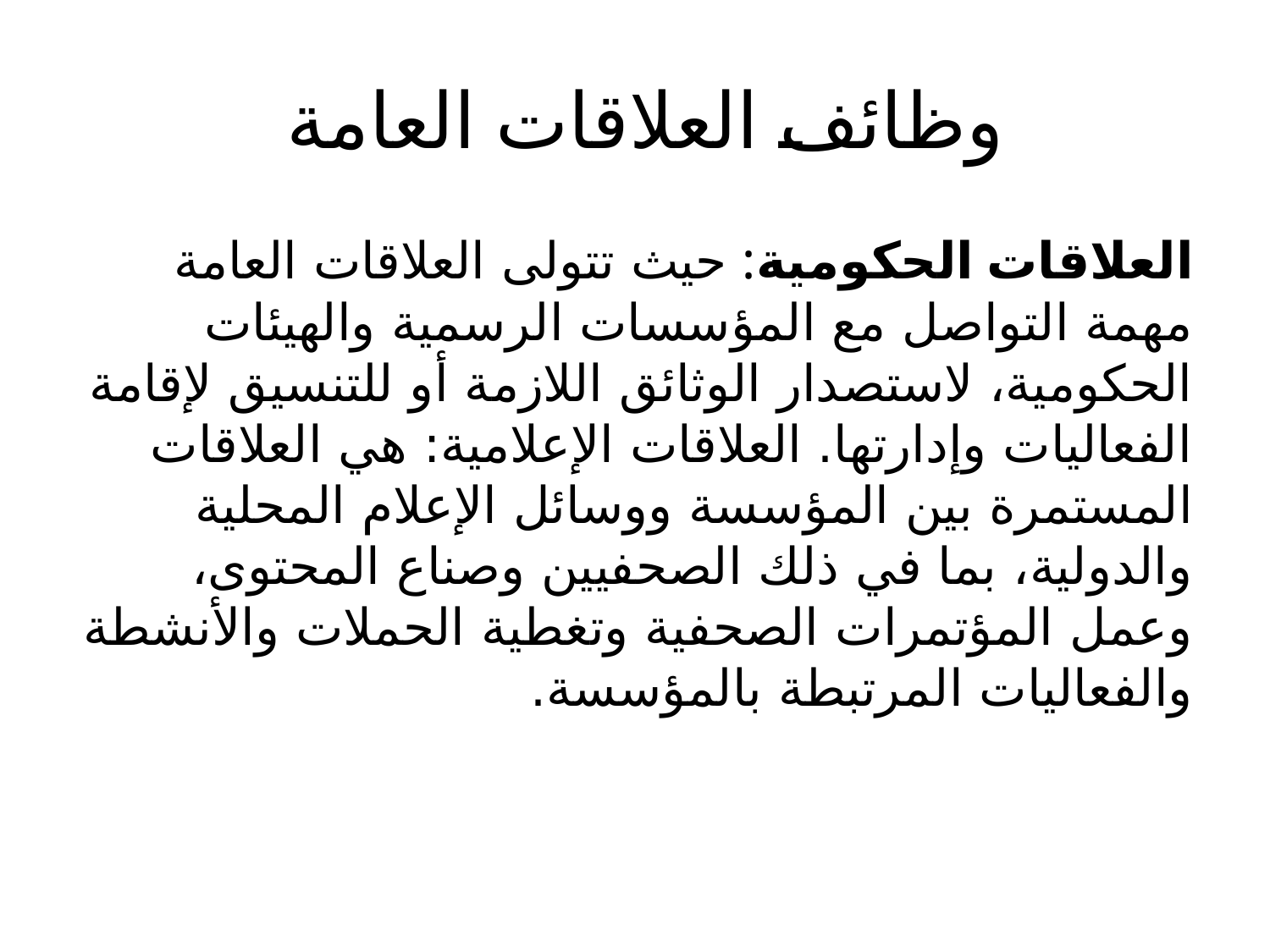

# وظائف العلاقات العامة
العلاقات الحكومية: حيث تتولى العلاقات العامة مهمة التواصل مع المؤسسات الرسمية والهيئات الحكومية، لاستصدار الوثائق اللازمة أو للتنسيق لإقامة الفعاليات وإدارتها. العلاقات الإعلامية: هي العلاقات المستمرة بين المؤسسة ووسائل الإعلام المحلية والدولية، بما في ذلك الصحفيين وصناع المحتوى، وعمل المؤتمرات الصحفية وتغطية الحملات والأنشطة والفعاليات المرتبطة بالمؤسسة.